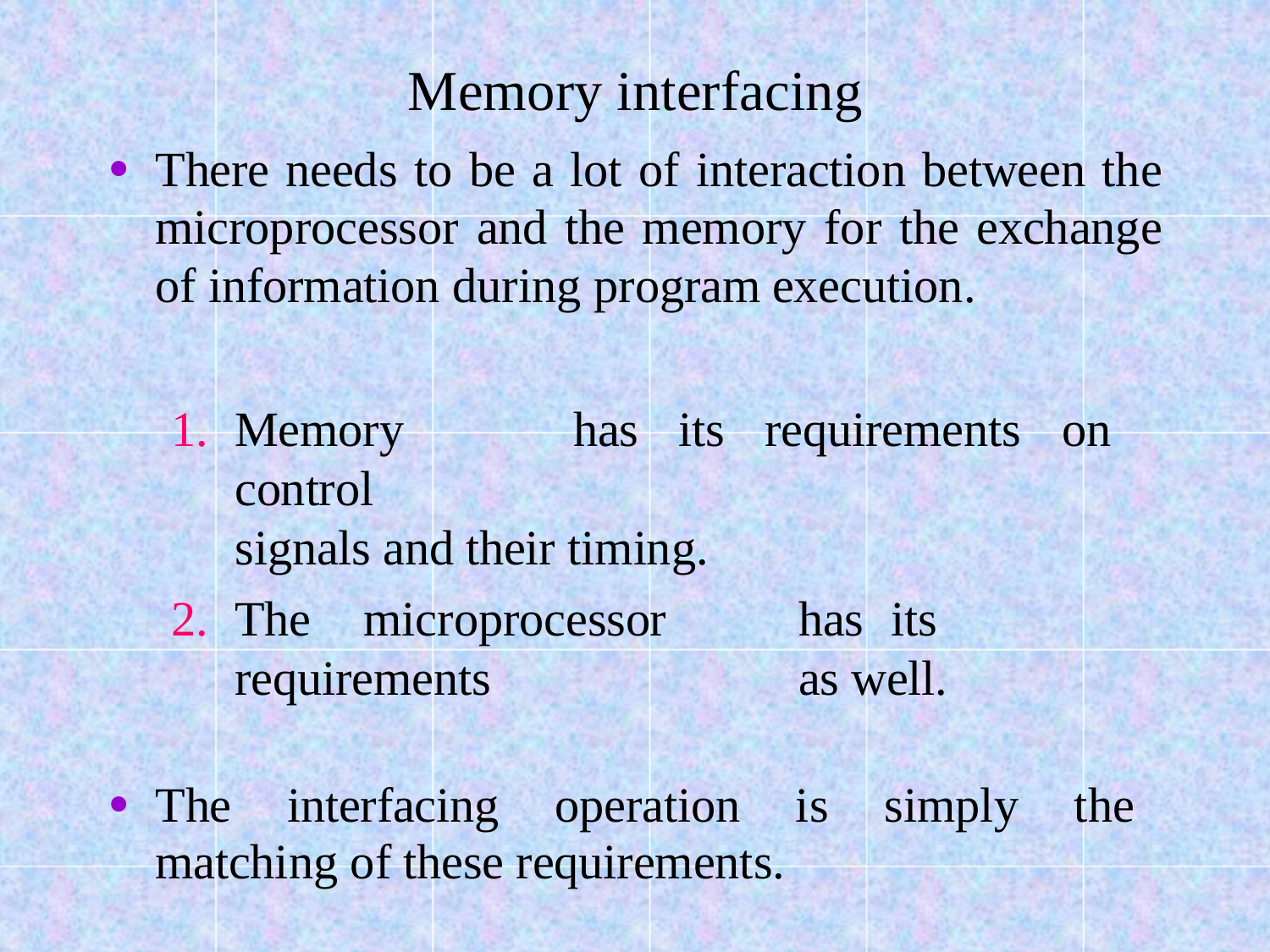

# Memory interfacing
There needs to be a lot of interaction between the microprocessor and the memory for the exchange of information during program execution.

Memory	has	its	requirements	on	control
signals and their timing.

The	microprocessor	has	its	requirements	as well.

The  interfacing  operation  is  simply  the  matching of these requirements.